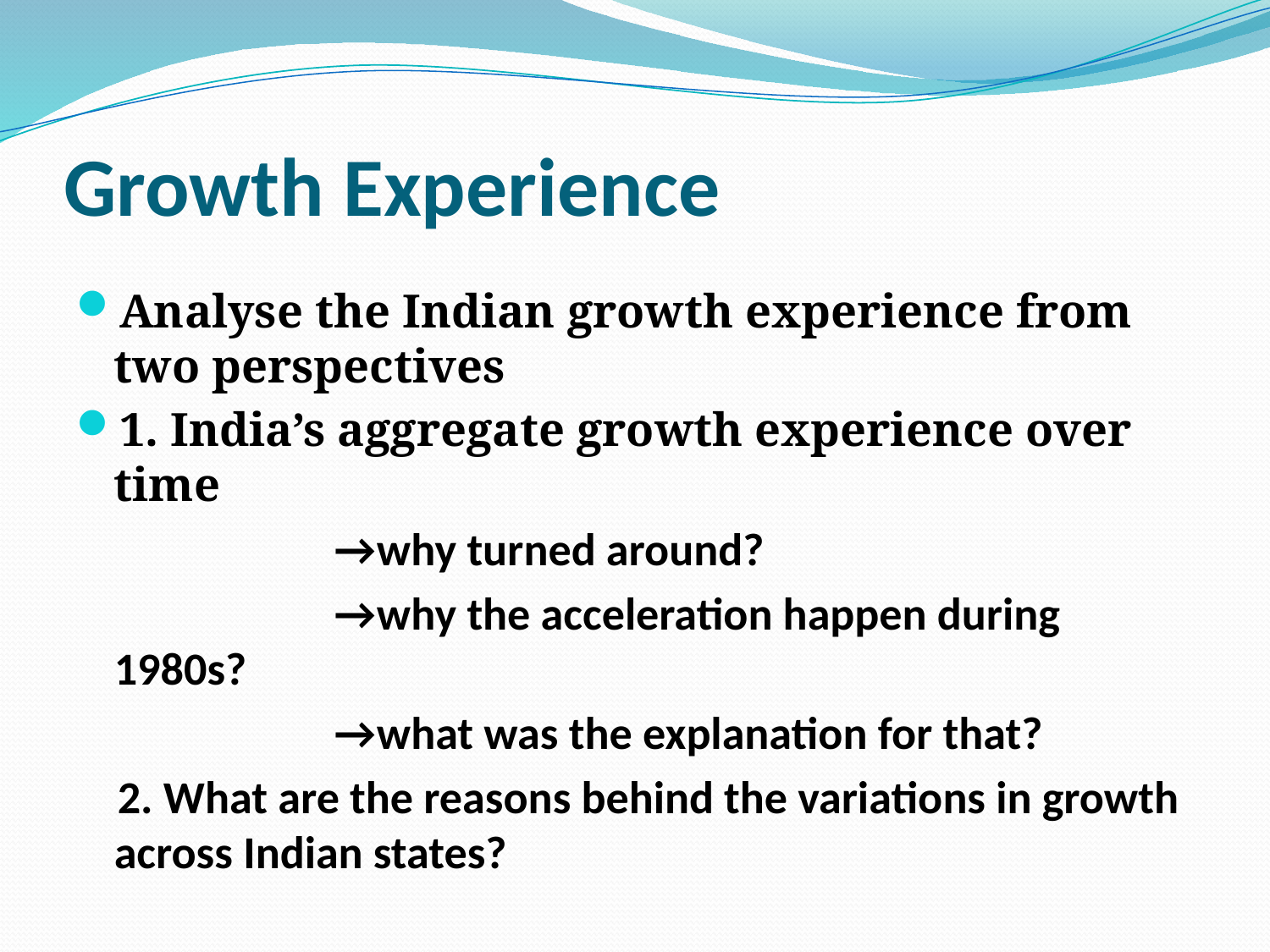

# Growth Experience

Analyse the Indian growth experience from two perspectives
1. India’s aggregate growth experience over time
                         →why turned around?
                         →why the acceleration happen during 1980s?
                         →what was the explanation for that?
    2. What are the reasons behind the variations in growth across Indian states?